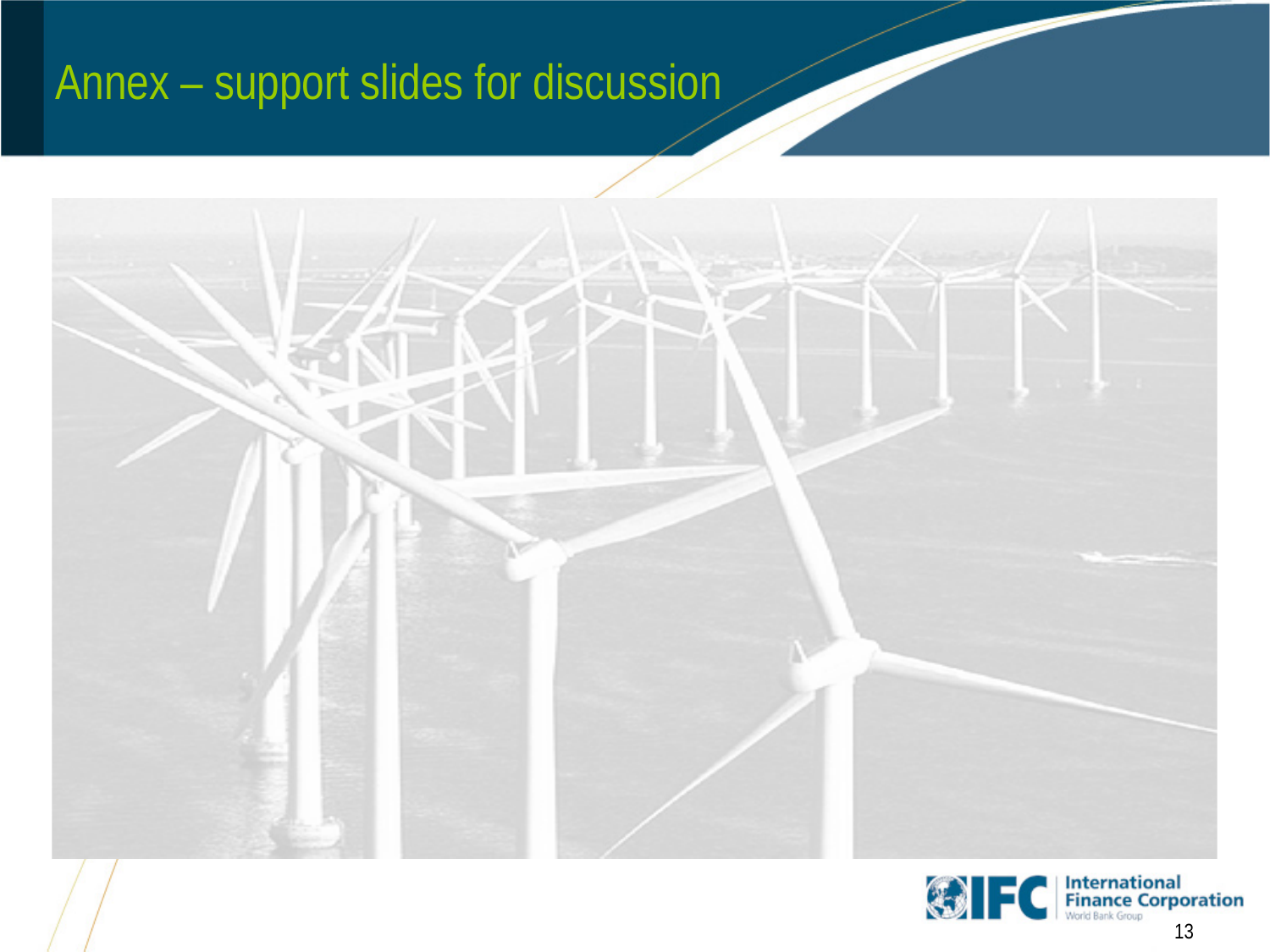

# Annex – support slides for discussion

13